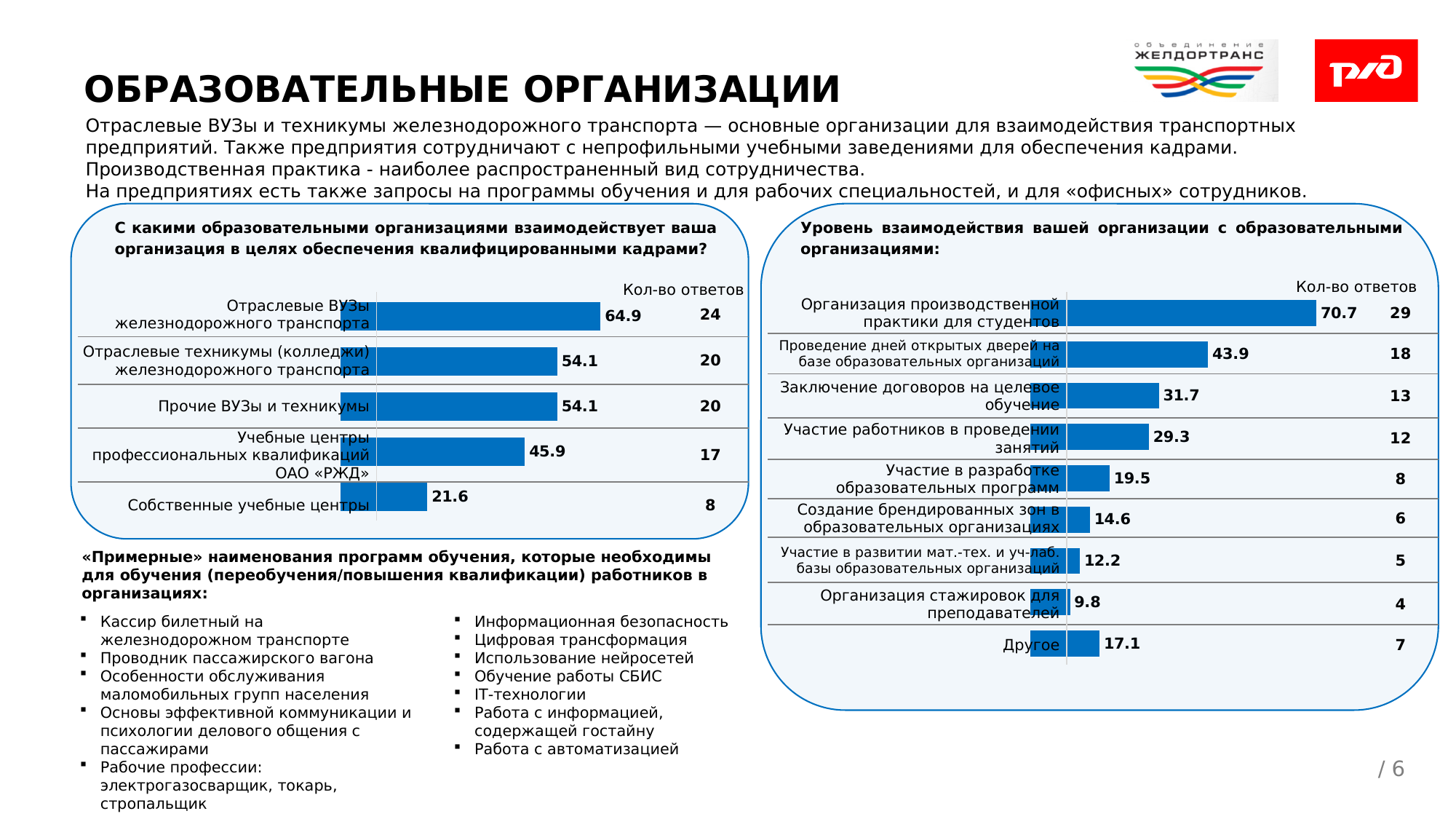

ОБРАЗОВАТЕЛЬНЫЕ ОРГАНИЗАЦИИ
Отраслевые ВУЗы и техникумы железнодорожного транспорта — основные организации для взаимодействия транспортных предприятий. Также предприятия сотрудничают с непрофильными учебными заведениями для обеспечения кадрами.
Производственная практика - наиболее распространенный вид сотрудничества.
На предприятиях есть также запросы на программы обучения и для рабочих специальностей, и для «офисных» сотрудников.

С какими образовательными организациями взаимодействует ваша организация в целях обеспечения квалифицированными кадрами?
Уровень взаимодействия вашей организации с образовательными организациями:
Кол-во ответов
Кол-во ответов

### Chart

| Category | Ряд 1 |
|---|---|
| организация производственной практики для студентов | 70.73170731707316 |
| проведение дней открытых дверей на базе образовательных    организаций | 43.90243902439025 |
| заключение договоров на целевое обучение | 31.707317073170724 |
| участие работников в проведении занятий | 29.26829268292682 |
| участие в разработке образовательных программ | 19.512195121951223 |
| создание брендированных зон в образовательных организациях | 14.634146341463413 |
| участие в развитии материально-технической и учебно-лабораторной базы образовательных организаций | 12.19512195121951 |
| организация стажировок для преподавателей | 9.75609756097561 |
| другое | 17.073170731707314 |

### Chart

| Category | Ряд 1 |
|---|---|
| отраслевые ВУЗы железнодорожного транспорта | 64.86486486486487 |
| отраслевые техникумы (колледжи) железнодорожного транспорта | 54.05405405405405 |
| прочие ВУЗы и техникумы | 54.05405405405405 |
| учебные центры профессиональных квалификаций ОАО «РЖД» | 45.94594594594596 |
| собственные учебные центры | 21.62162162162162 |
| Отраслевые ВУЗы железнодорожного транспорта |  | 24 |
| --- | --- | --- |
| Отраслевые техникумы (колледжи) железнодорожного транспорта |  | 20 |
| Прочие ВУЗы и техникумы |  | 20 |
| Учебные центры профессиональных квалификаций ОАО «РЖД» |  | 17 |
| Собственные учебные центры |  | 8 |
| Организация производственной практики для студентов |  | 29 |
| --- | --- | --- |
| Проведение дней открытых дверей на базе образовательных организаций |  | 18 |
| Заключение договоров на целевое обучение |  | 13 |
| Участие работников в проведении занятий |  | 12 |
| Участие в разработке образовательных программ |  | 8 |
| Создание брендированных зон в образовательных организациях |  | 6 |
| Участие в развитии мат.-тех. и уч-лаб. базы образовательных организаций |  | 5 |
| Организация стажировок для преподавателей |  | 4 |
| Другое |  | 7 |
«Примерные» наименования программ обучения, которые необходимы для обучения (переобучения/повышения квалификации) работников в организациях:
Кассир билетный на железнодорожном транспорте
Проводник пассажирского вагона
Особенности обслуживания маломобильных групп населения
Основы эффективной коммуникации и психологии делового общения с пассажирами
Рабочие профессии: электрогазосварщик, токарь, стропальщик
Информационная безопасность
Цифровая трансформация
Использование нейросетей
Обучение работы СБИС
IT-технологии
Работа с информацией, содержащей гостайну
Работа с автоматизацией